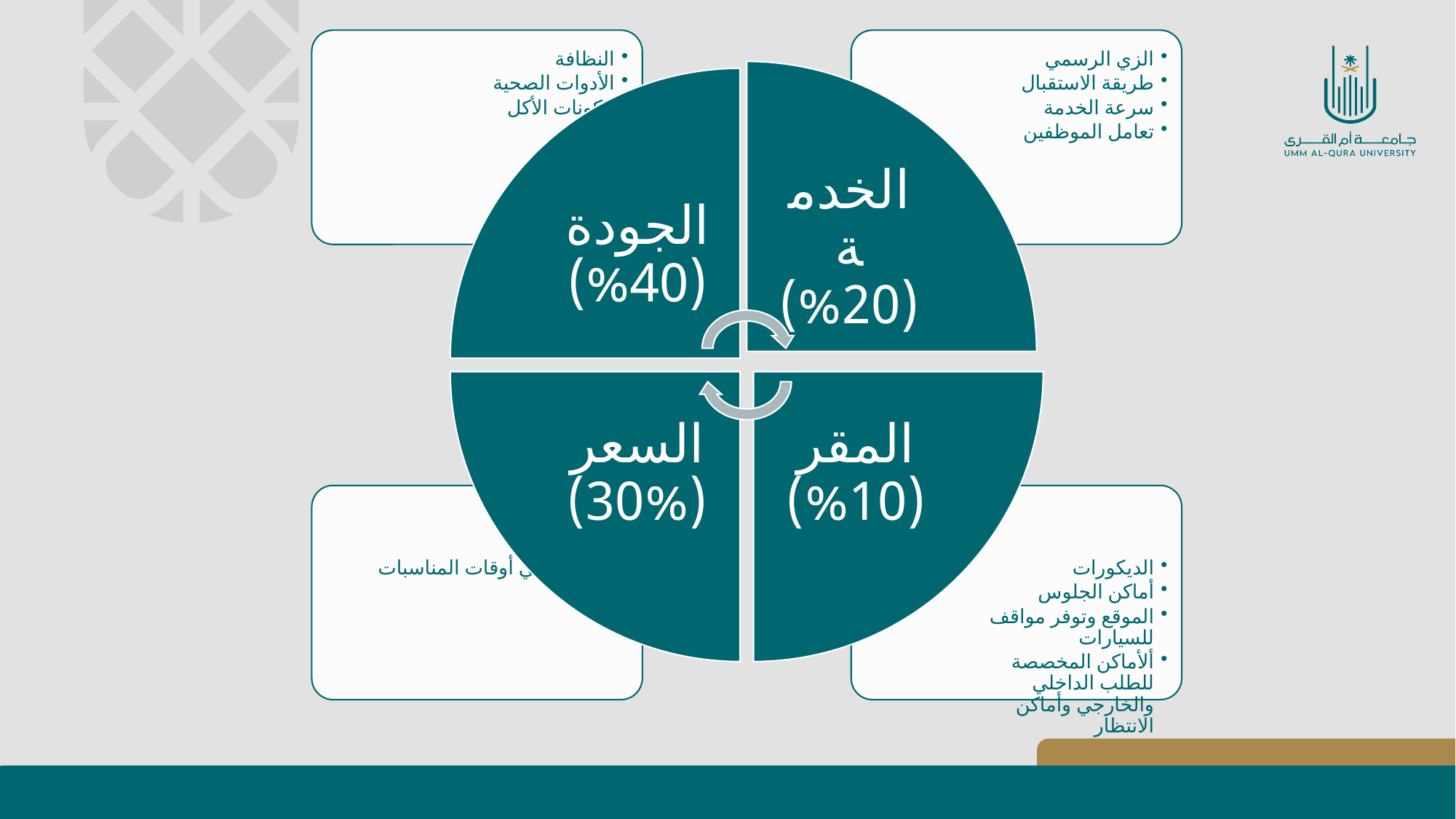

الديكورات
أماكن الجلوس
الموقع وتوفر مواقف للسيارات
ألأماكن المخصصة للطلب الداخلي والخارجي وأماكن الانتظار
العروض في أوقات المناسبات
مناسب
الزي الرسمي
طريقة الاستقبال
سرعة الخدمة
تعامل الموظفين
النظافة
الأدوات الصحية
مكونات الأكل
الجودة (40%)
الخدمة (20%)
المقر (10%)
السعر (%30)